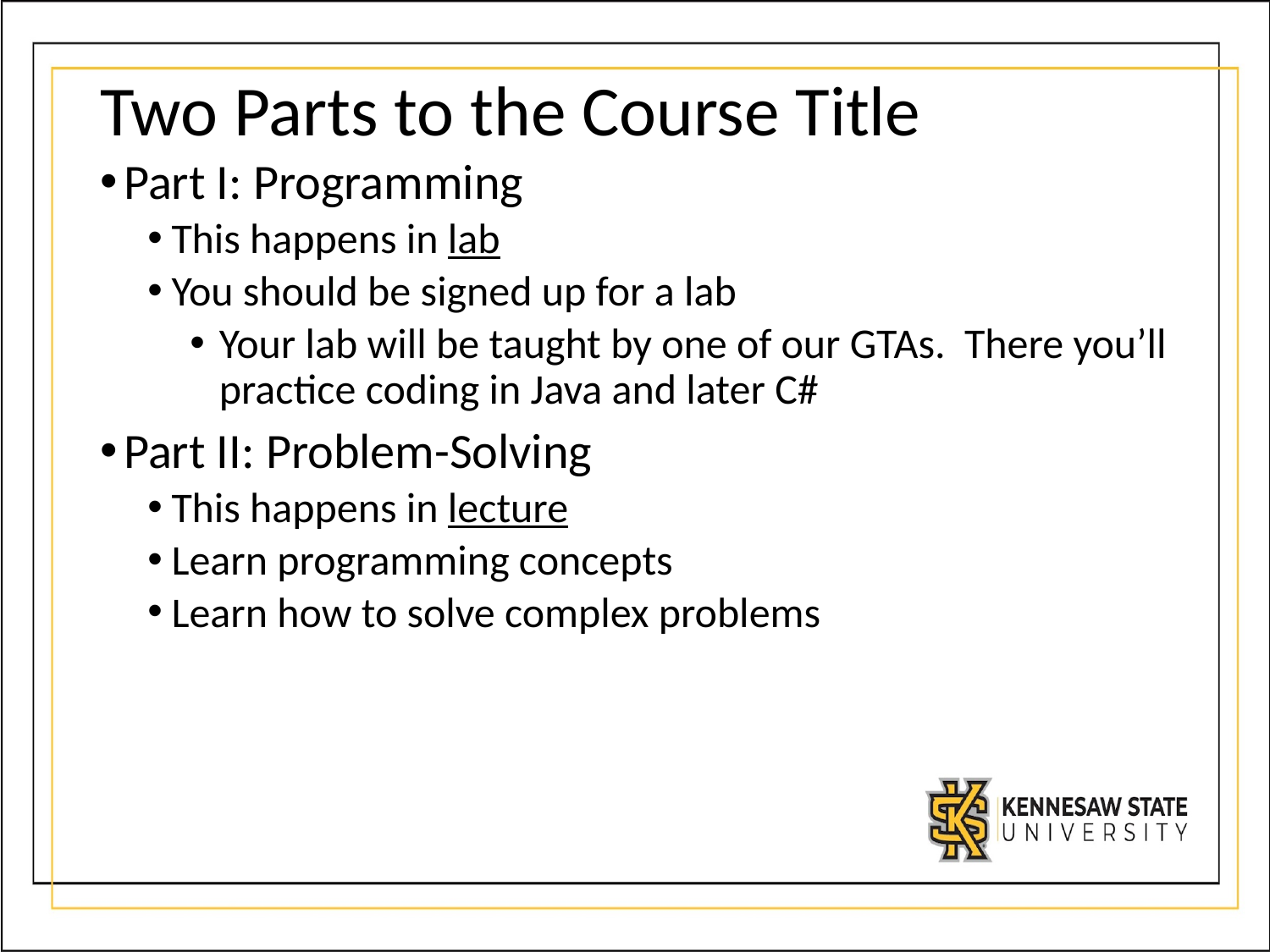

# Two Parts to the Course Title
Part I: Programming
This happens in lab
You should be signed up for a lab
Your lab will be taught by one of our GTAs.  There you’ll practice coding in Java and later C#
Part II: Problem-Solving
This happens in lecture
Learn programming concepts
Learn how to solve complex problems